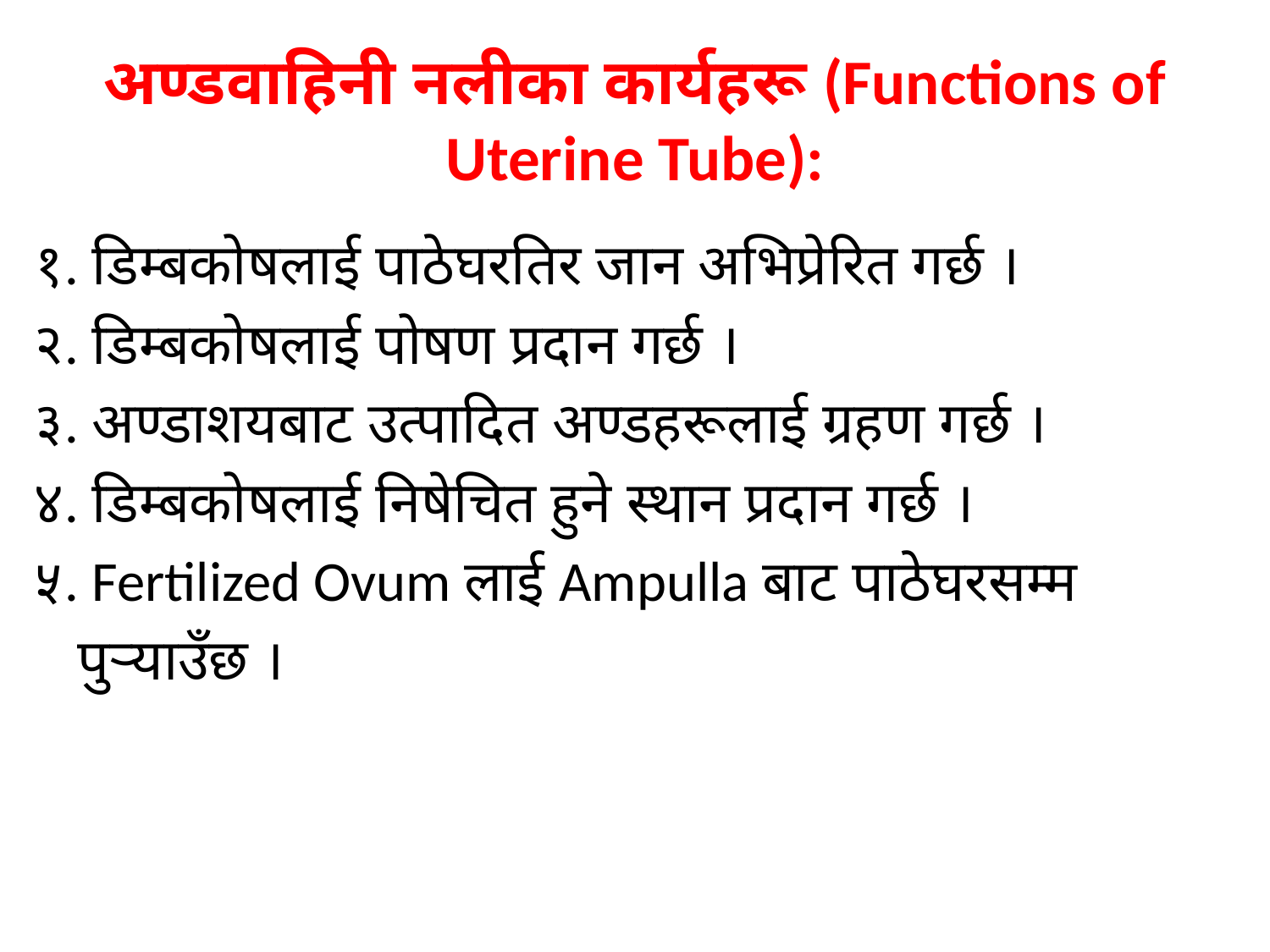

# अण्डवाहिनी नलीका कार्यहरू (Functions of Uterine Tube):
१. डिम्बकोषलाई पाठेघरतिर जान अभिप्रेरित गर्छ ।
२. डिम्बकोषलाई पोषण प्रदान गर्छ ।
३. अण्डाशयबाट उत्पादित अण्डहरूलाई ग्रहण गर्छ ।
४. डिम्बकोषलाई निषेचित हुने स्थान प्रदान गर्छ ।
५. Fertilized Ovum लाई Ampulla बाट पाठेघरसम्म
   पुऱ्याउँछ ।